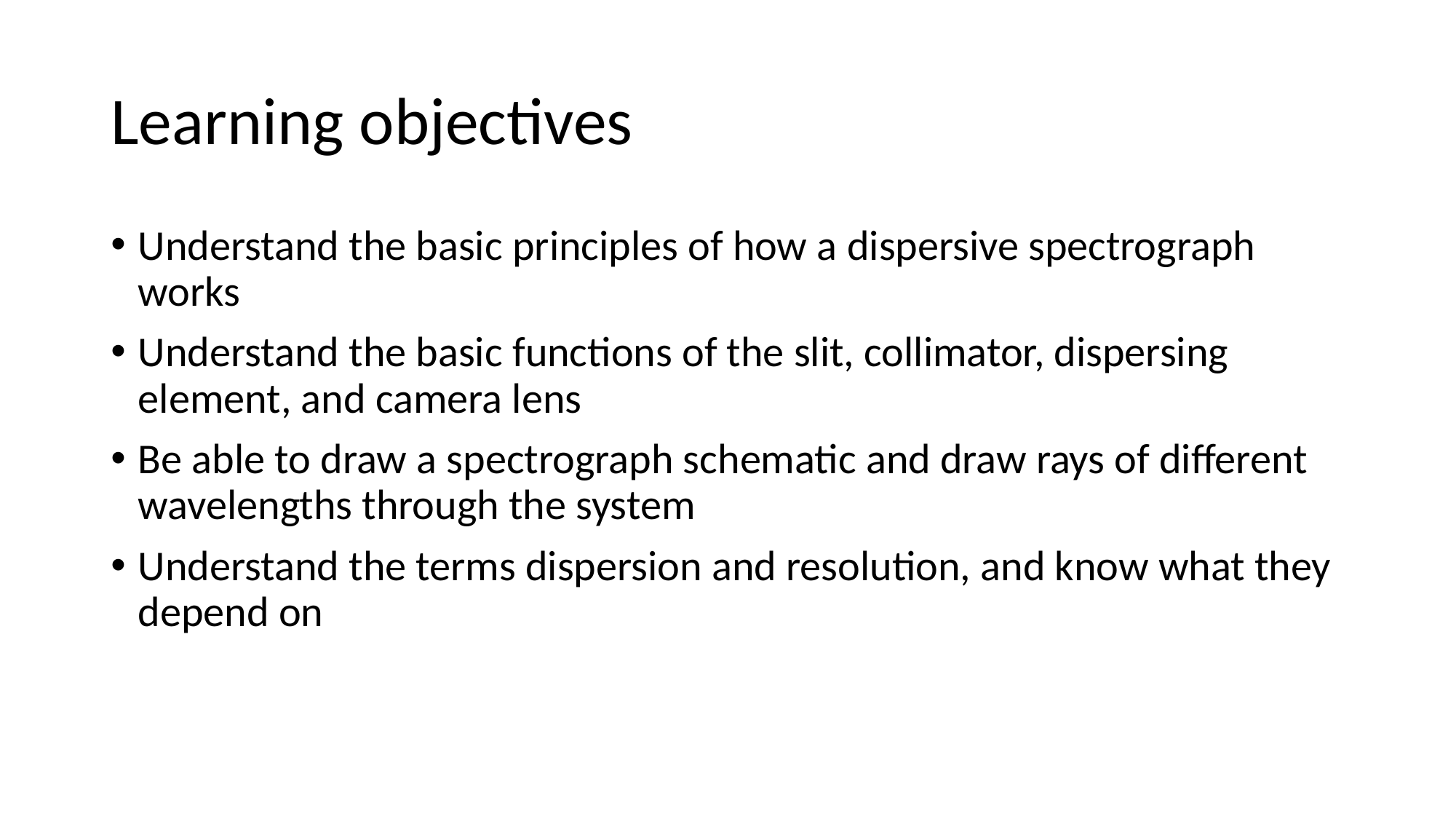

# Learning objectives
Understand the basic principles of how a dispersive spectrograph works
Understand the basic functions of the slit, collimator, dispersing element, and camera lens
Be able to draw a spectrograph schematic and draw rays of different wavelengths through the system
Understand the terms dispersion and resolution, and know what they depend on